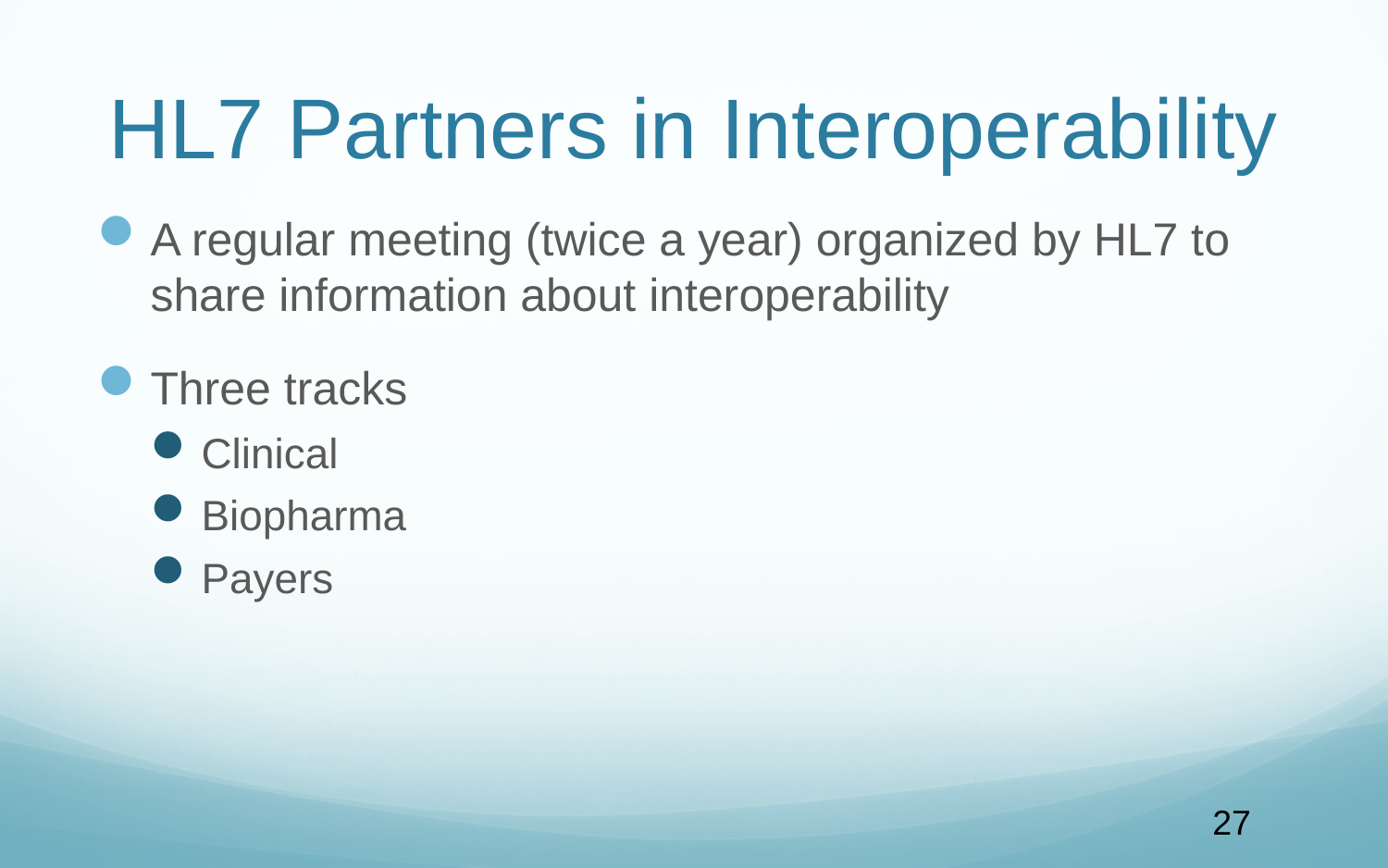

# HL7 Partners in Interoperability
A regular meeting (twice a year) organized by HL7 to share information about interoperability
Three tracks
Clinical
Biopharma
Payers
27